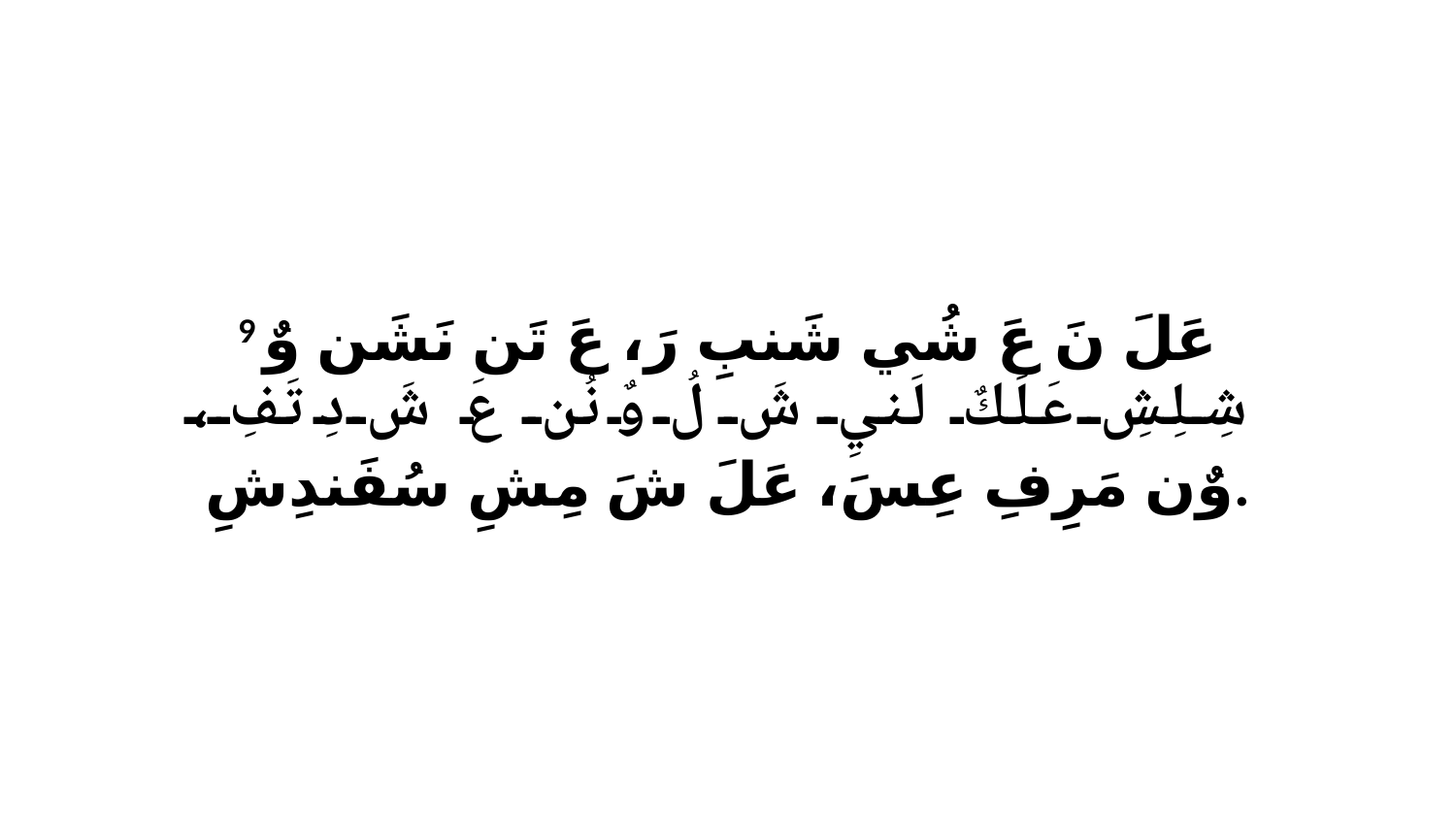

9 عَلَ نَ عَ شُي شَنبِ رَ، عَ تَن نَشَن وٌ شِلِشِ عَلَكٌ لَنيِ شَ لُ وٌ نُن عَ شَ دِ تَفِ، وٌن مَرِفِ عِسَ، عَلَ شَ مِشِ سُفَندِشِ.